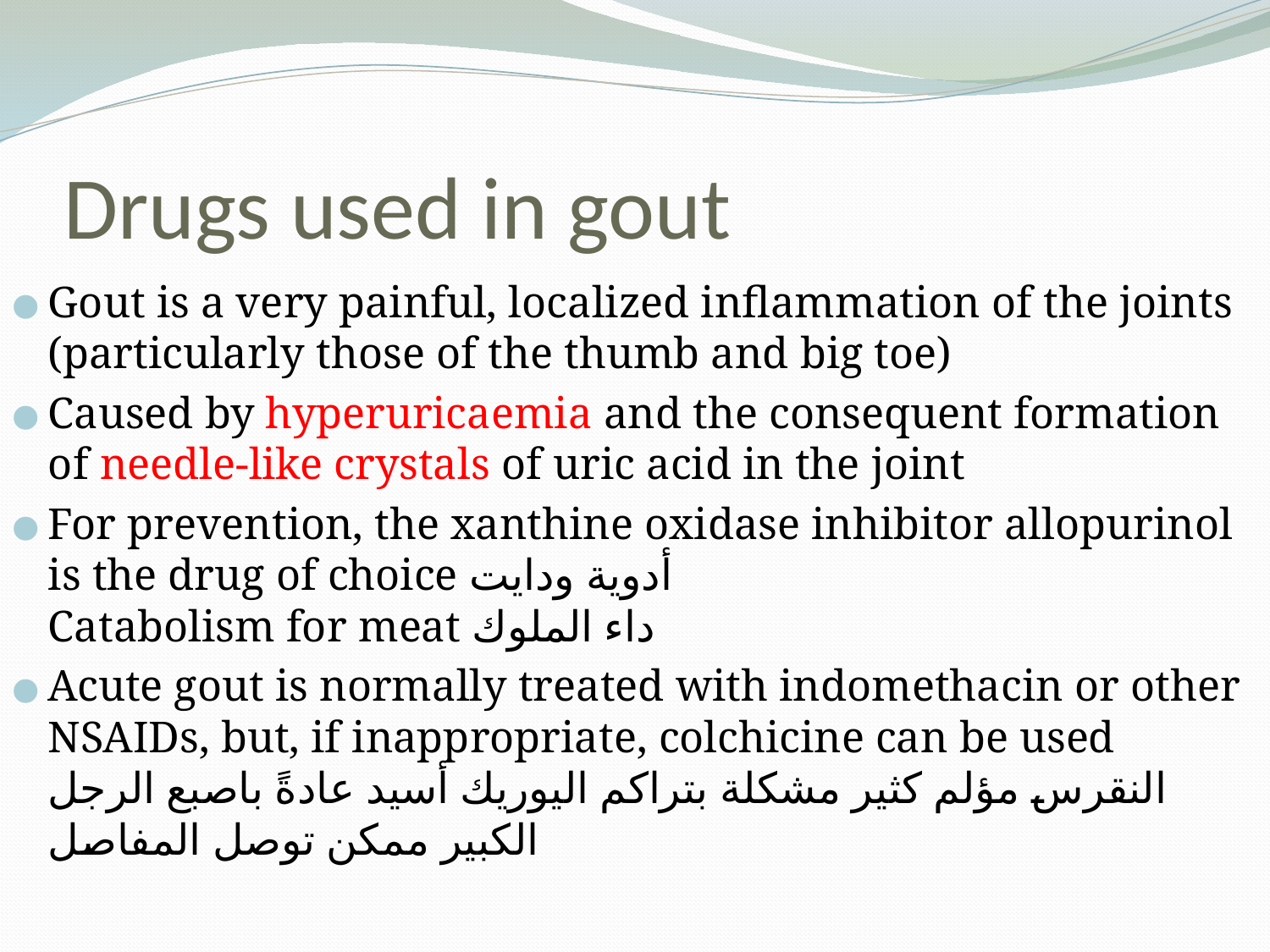

# Drugs used in gout
Gout is a very painful, localized inflammation of the joints (particularly those of the thumb and big toe)
Caused by hyperuricaemia and the consequent formation of needle-like crystals of uric acid in the joint
For prevention, the xanthine oxidase inhibitor allopurinol is the drug of choice أدوية ودايت
Catabolism for meat داء الملوك
Acute gout is normally treated with indomethacin or other NSAIDs, but, if inappropriate, colchicine can be used
النقرس مؤلم كثير مشكلة بتراكم اليوريك أسيد عادةً باصبع الرجل الكبير ممكن توصل المفاصل